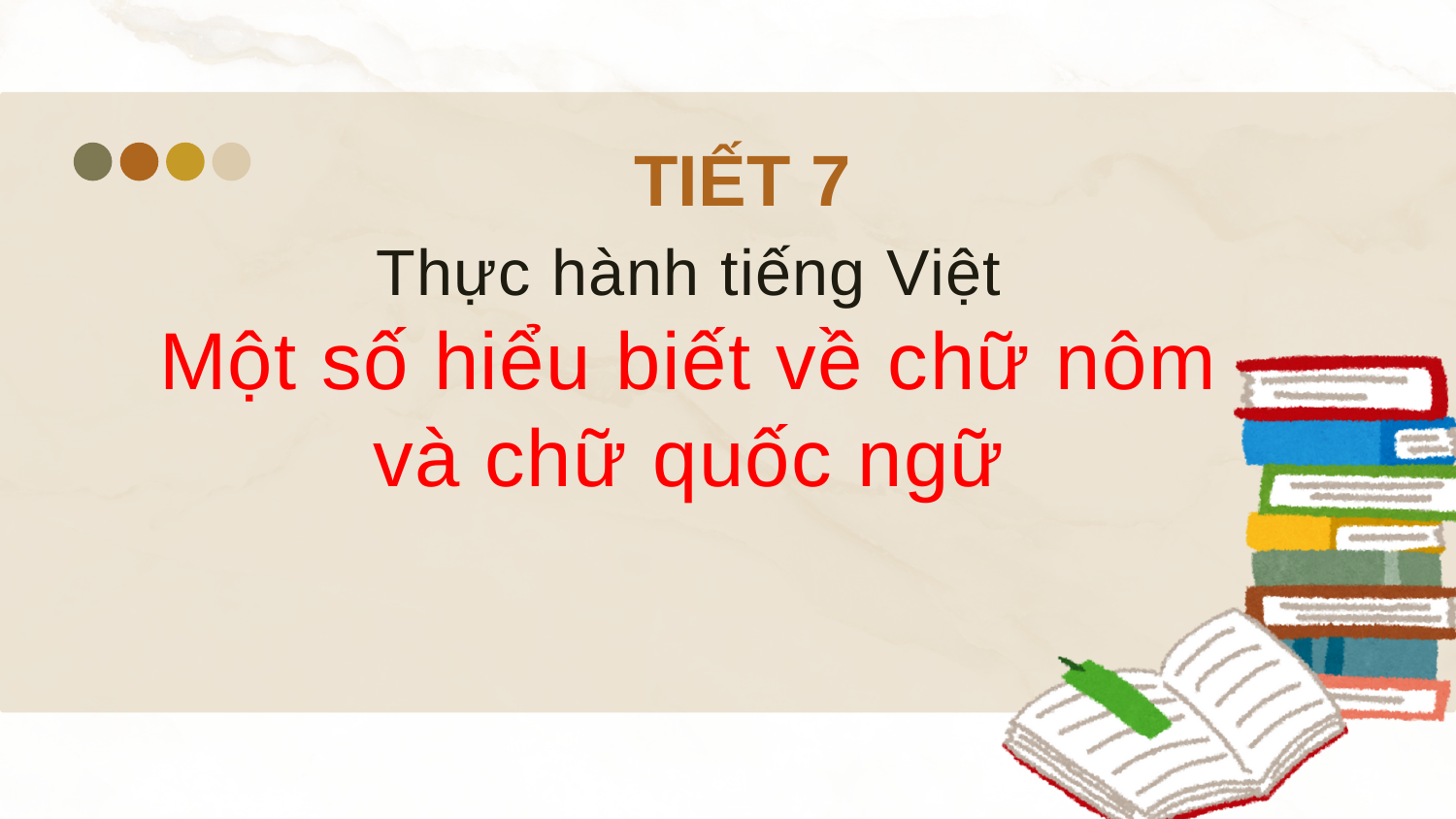

TIẾT 7

Thực hành tiếng Việt
Một số hiểu biết về chữ nôm và chữ quốc ngữ